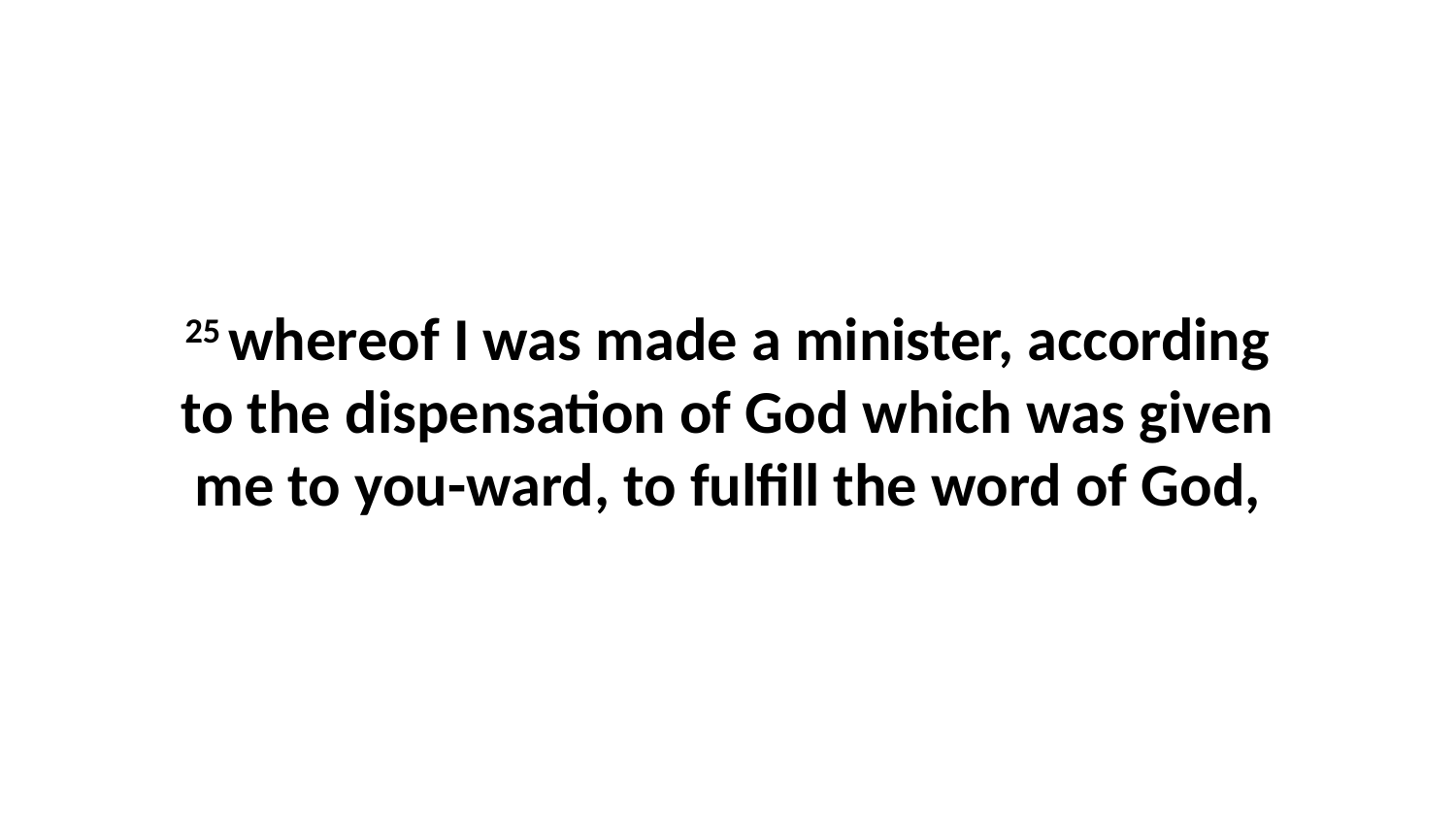

25 whereof I was made a minister, according to the dispensation of God which was given me to you-ward, to fulfill the word of God,